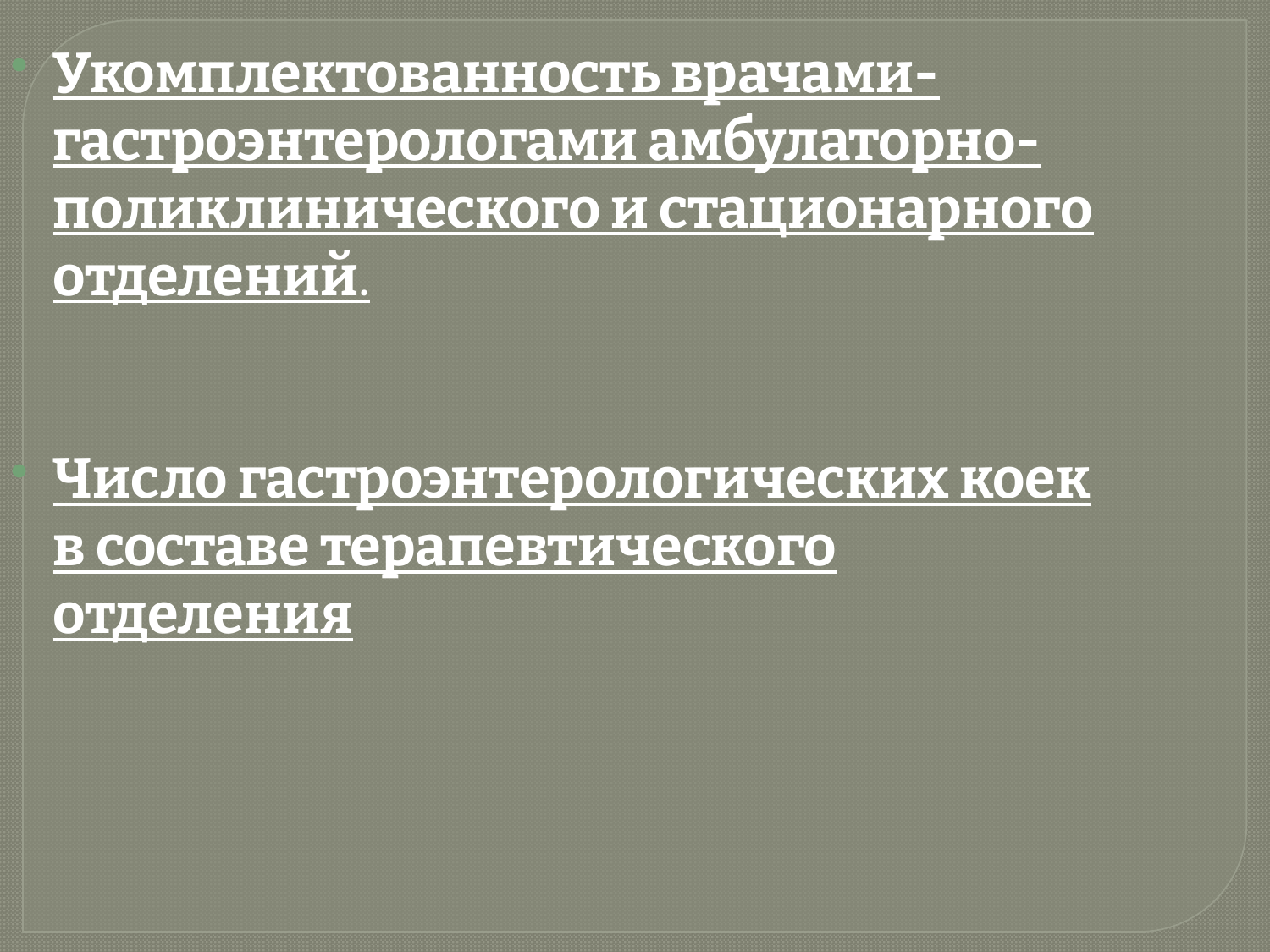

Укомплектованность врачами-гастроэнтерологами амбулаторно-поликлинического и стационарного отделений.

Число гастроэнтерологических коек в составе терапевтического отделения